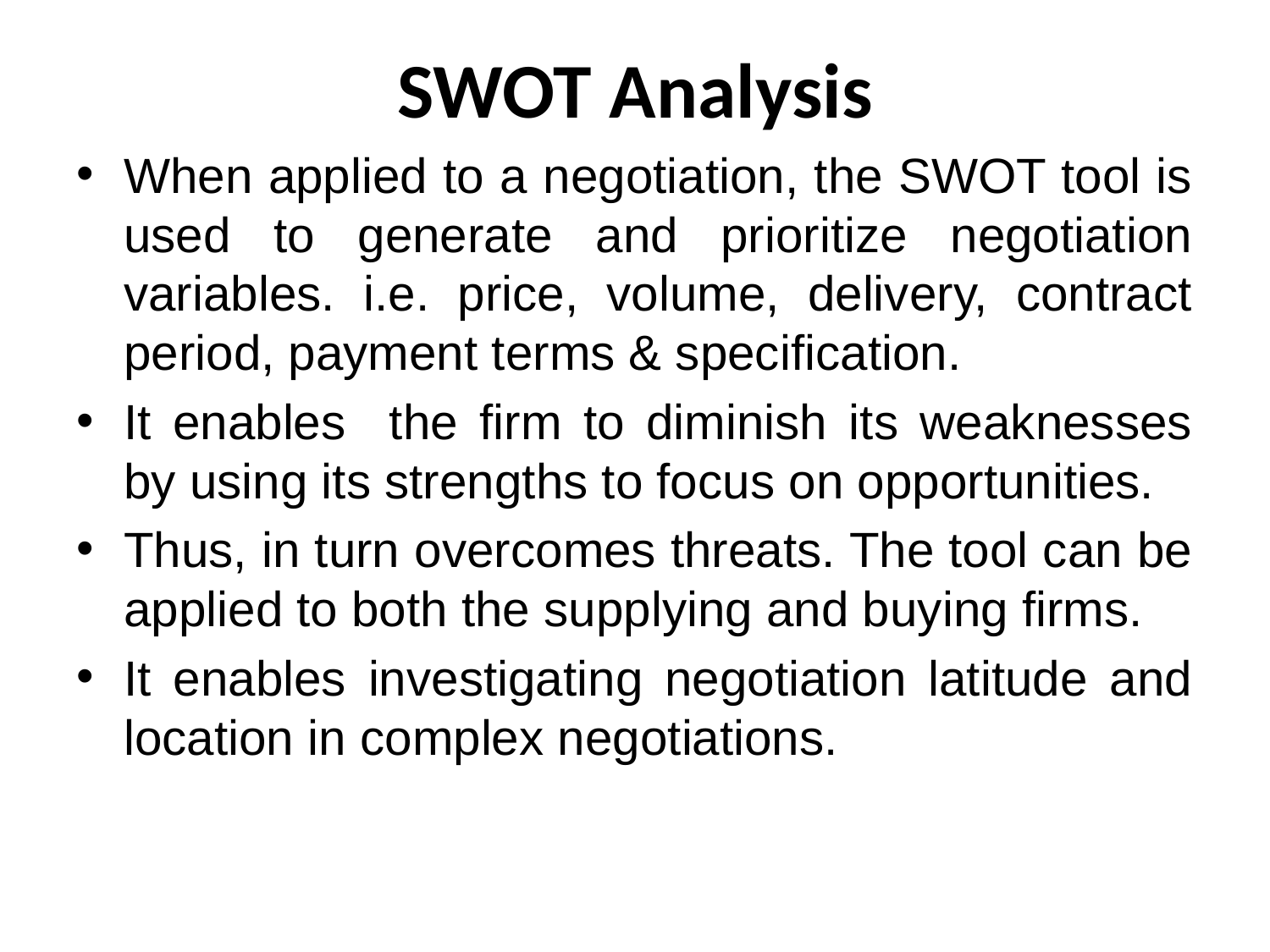

# SWOT Analysis
When applied to a negotiation, the SWOT tool is used to generate and prioritize negotiation variables. i.e. price, volume, delivery, contract period, payment terms & specification.
It enables  the firm to diminish its weaknesses by using its strengths to focus on opportunities.
Thus, in turn overcomes threats. The tool can be applied to both the supplying and buying firms.
It enables investigating negotiation latitude and location in complex negotiations.